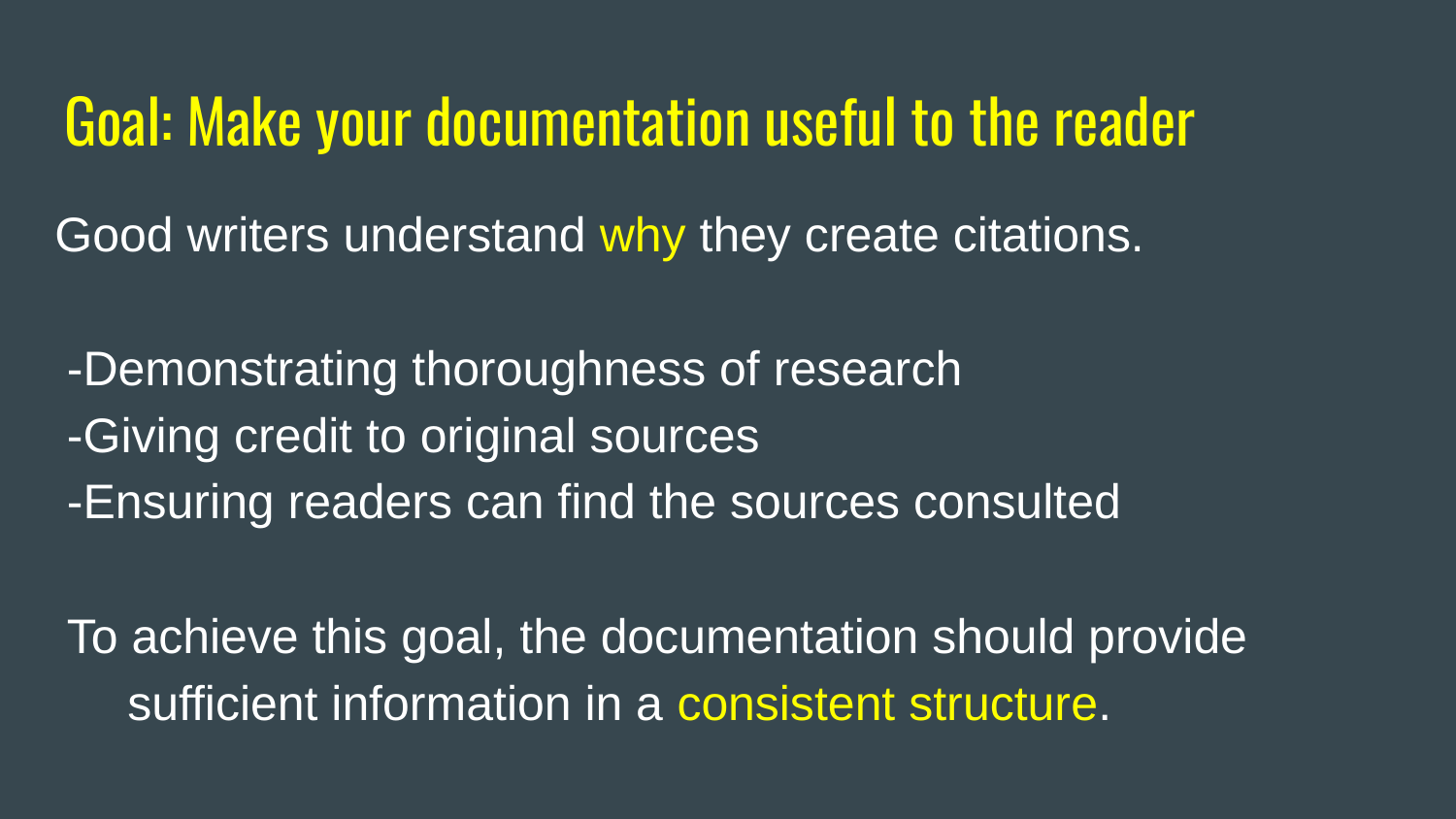

# Goal: Make your documentation useful to the reader
Good writers understand why they create citations.

-Demonstrating thoroughness of research
-Giving credit to original sources
-Ensuring readers can find the sources consulted

To achieve this goal, the documentation should provide sufficient information in a consistent structure.